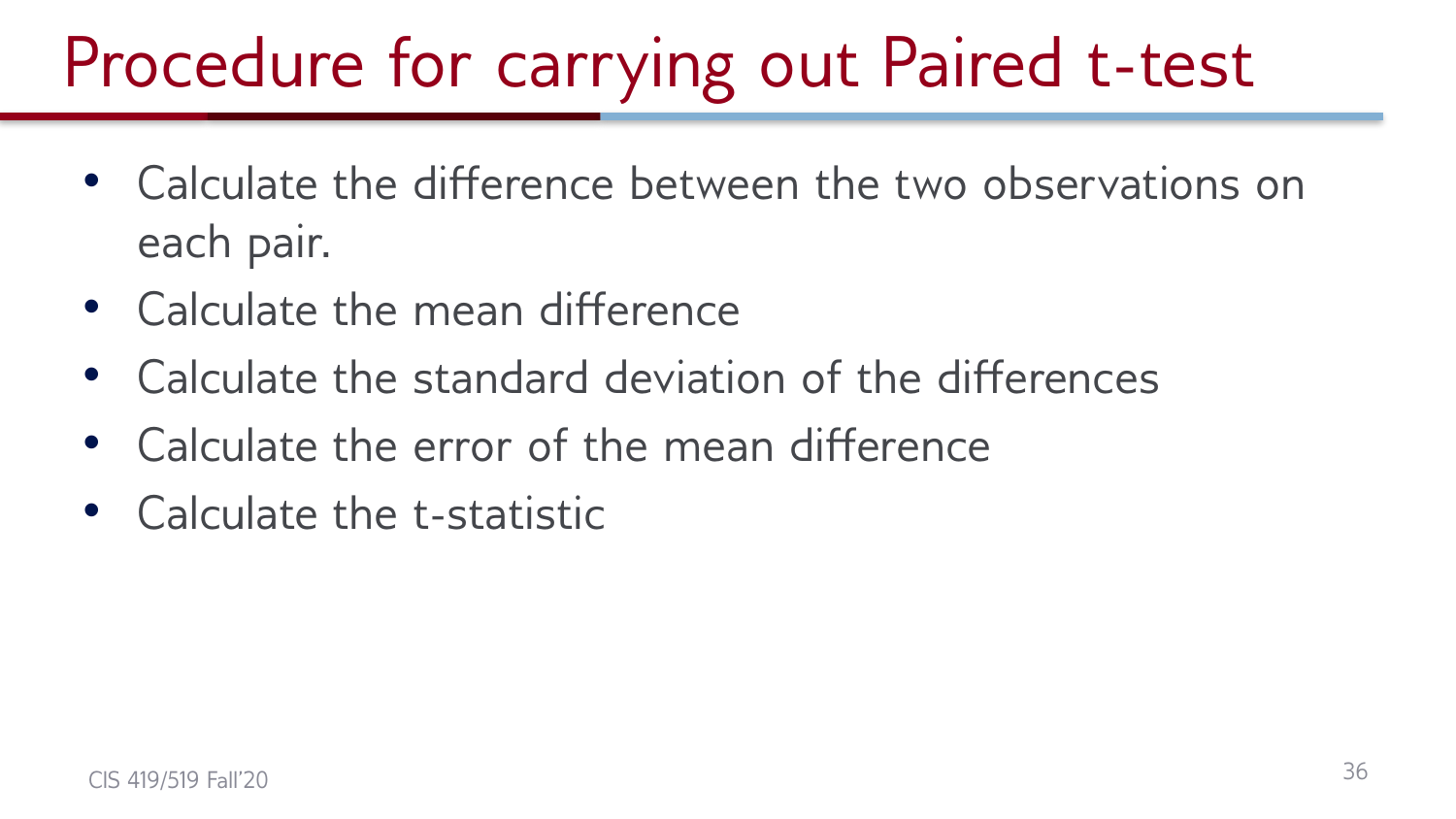

# Procedure for carrying out Paired t-test
Calculate the difference between the two observations on each pair.
Calculate the mean difference
Calculate the standard deviation of the differences
Calculate the error of the mean difference
Calculate the t-statistic
36